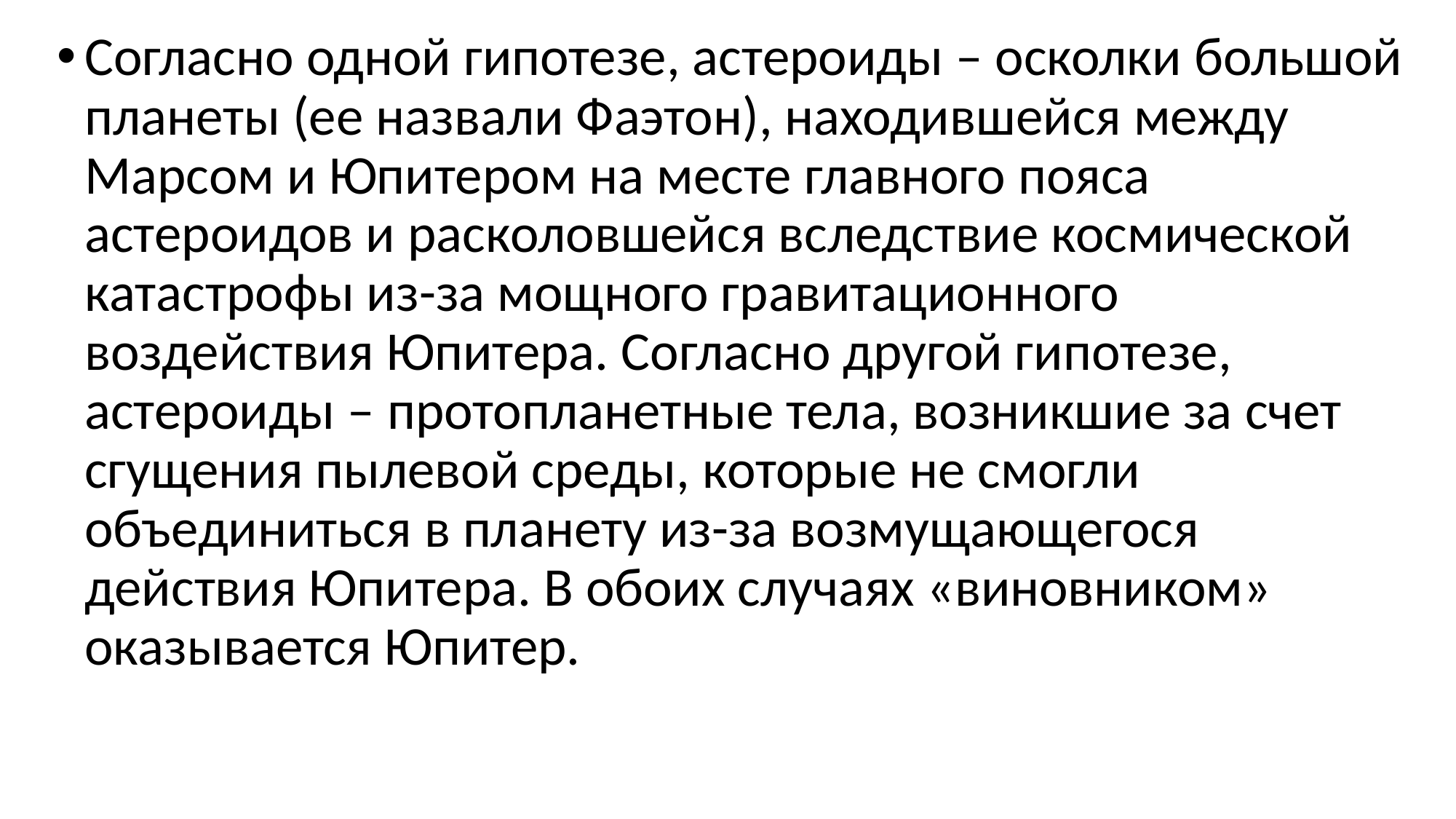

Согласно одной гипотезе, астероиды – осколки большой планеты (ее назвали Фаэтон), находившейся между Марсом и Юпитером на месте главного пояса астероидов и расколовшейся вследствие космической катастрофы из-за мощного гравитационного воздействия Юпитера. Согласно другой гипотезе, астероиды – протопланетные тела, возникшие за счет сгущения пылевой среды, которые не смогли объединиться в планету из-за возмущающегося действия Юпитера. В обоих случаях «виновником» оказывается Юпитер.
#